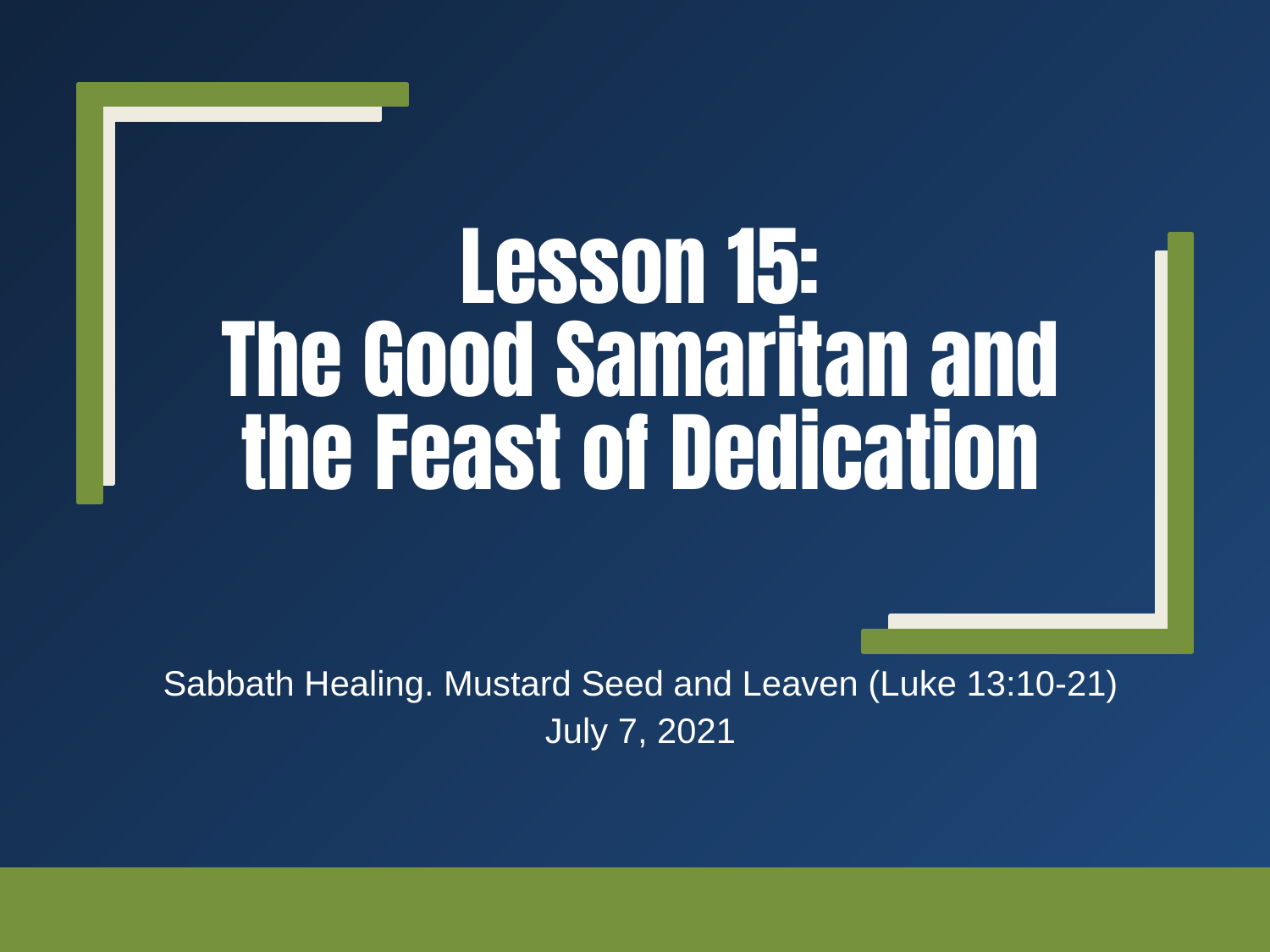

# Lesson 15: The Good Samaritan and the Feast of Dedication
Sabbath Healing. Mustard Seed and Leaven (Luke 13:10-21)
July 7, 2021